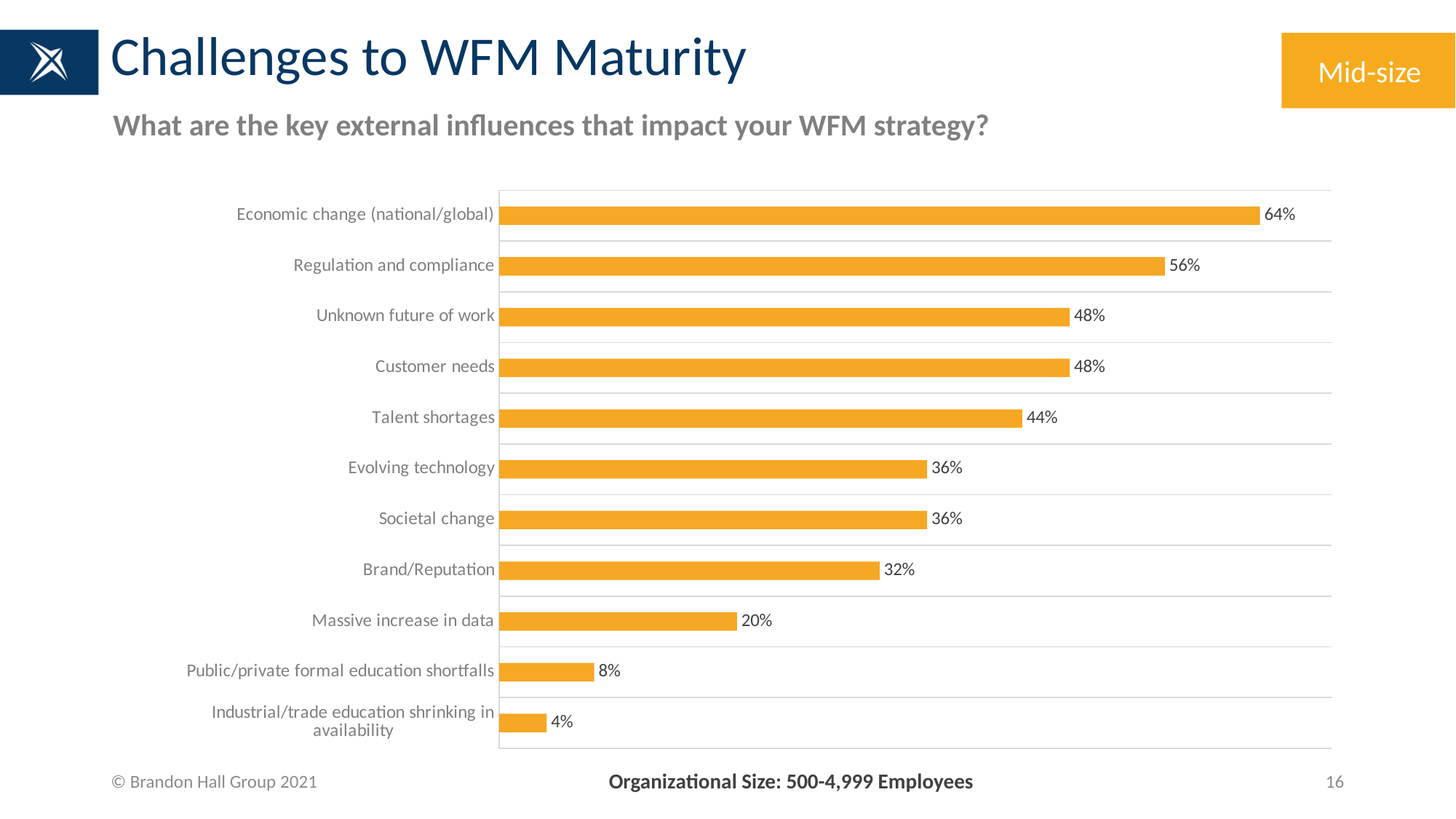

# Challenges to WFM Maturity
Mid-size
What are the key external influences that impact your WFM strategy?

### Chart

| Category | Series 1 |
|---|---|
| Economic change (national/global) | 0.64 |
| Regulation and compliance | 0.56 |
| Unknown future of work | 0.48 |
| Customer needs | 0.48 |
| Talent shortages | 0.44 |
| Evolving technology | 0.36 |
| Societal change | 0.36 |
| Brand/Reputation | 0.32 |
| Massive increase in data | 0.2 |
| Public/private formal education shortfalls | 0.08 |
| Industrial/trade education shrinking in availability | 0.04 |
© Brandon Hall Group 2021
16
Organizational Size: 500-4,999 Employees